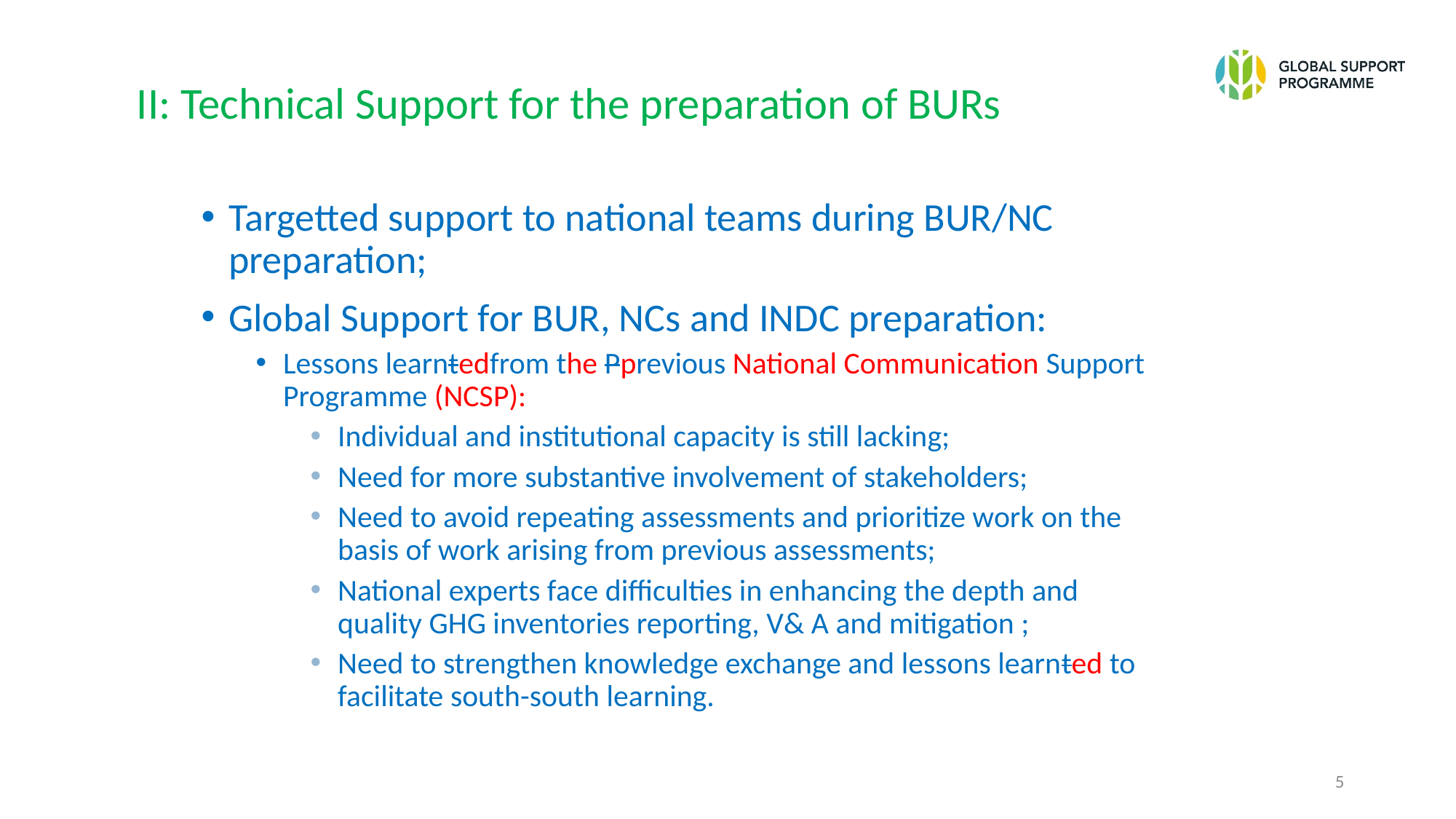

# II: Technical Support for the preparation of BURs
Targetted support to national teams during BUR/NC preparation;
Global Support for BUR, NCs and INDC preparation:
Lessons learntedfrom the Pprevious National Communication Support Programme (NCSP):
Individual and institutional capacity is still lacking;
Need for more substantive involvement of stakeholders;
Need to avoid repeating assessments and prioritize work on the basis of work arising from previous assessments;
National experts face difficulties in enhancing the depth and quality GHG inventories reporting, V& A and mitigation ;
Need to strengthen knowledge exchange and lessons learnted to facilitate south-south learning.

5